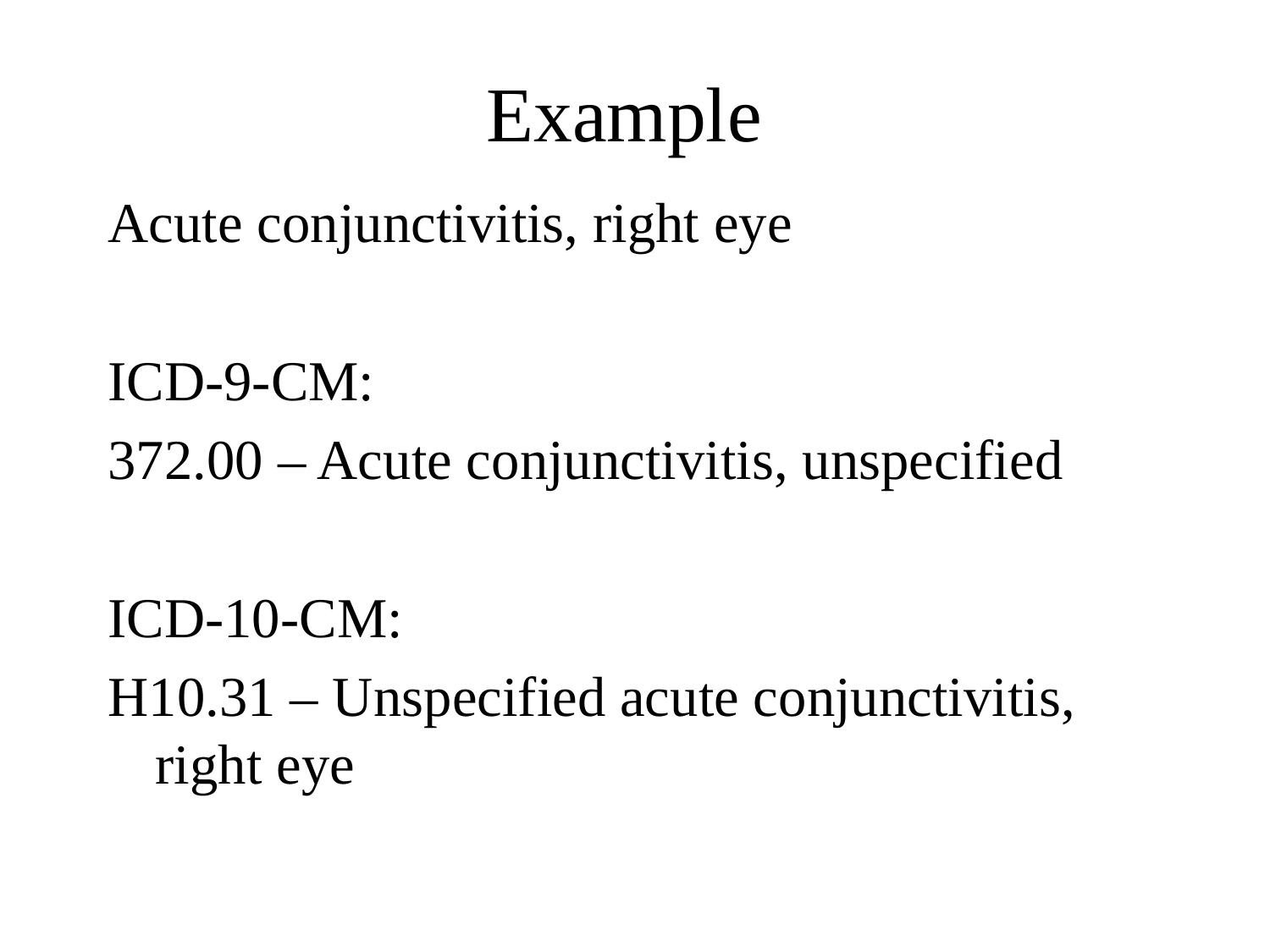

# Example
Acute conjunctivitis, right eye

ICD-9-CM:
372.00 – Acute conjunctivitis, unspecified

ICD-10-CM:
H10.31 – Unspecified acute conjunctivitis, right eye